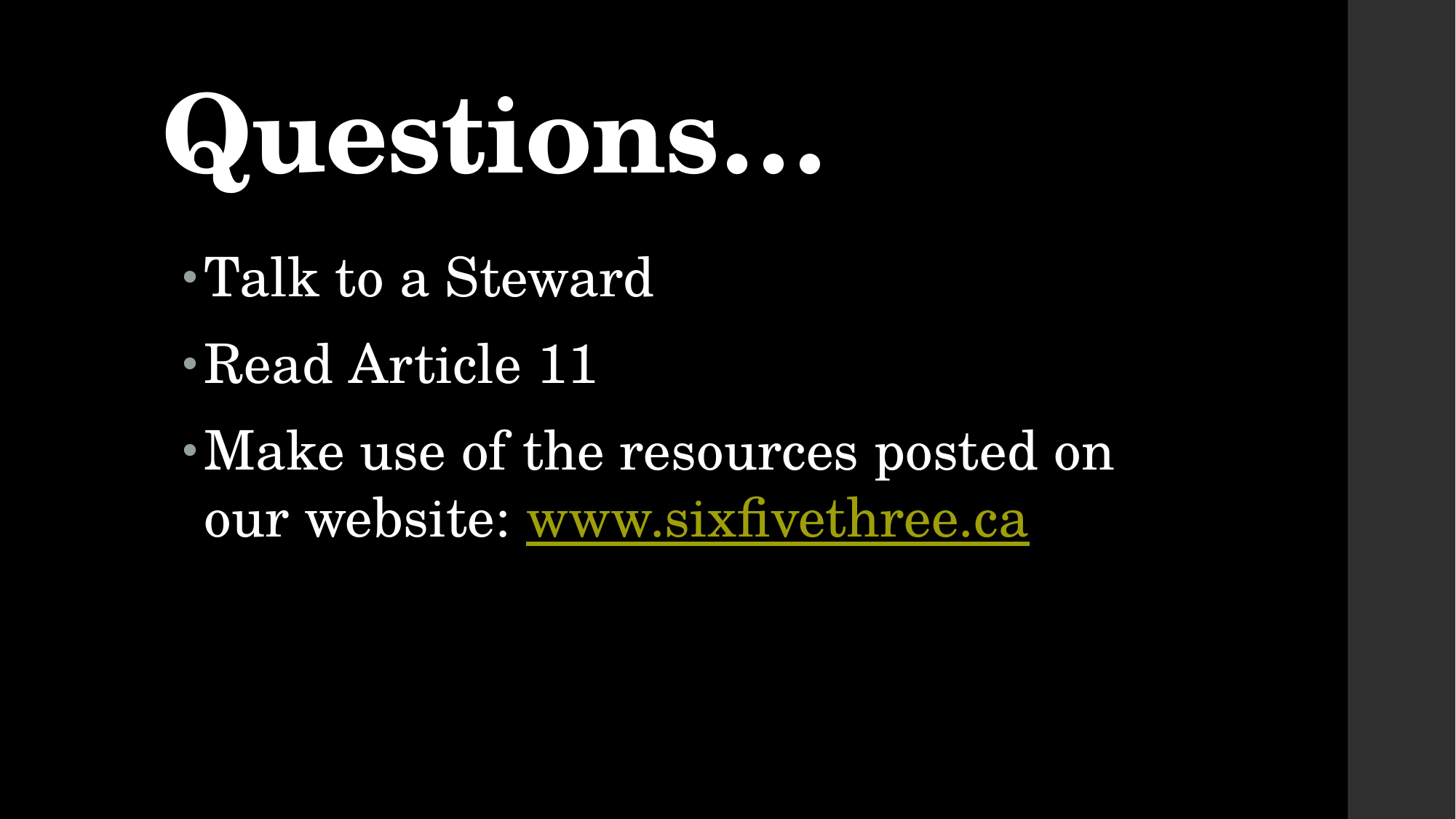

# Questions…
Talk to a Steward
Read Article 11
Make use of the resources posted on our website: www.sixfivethree.ca